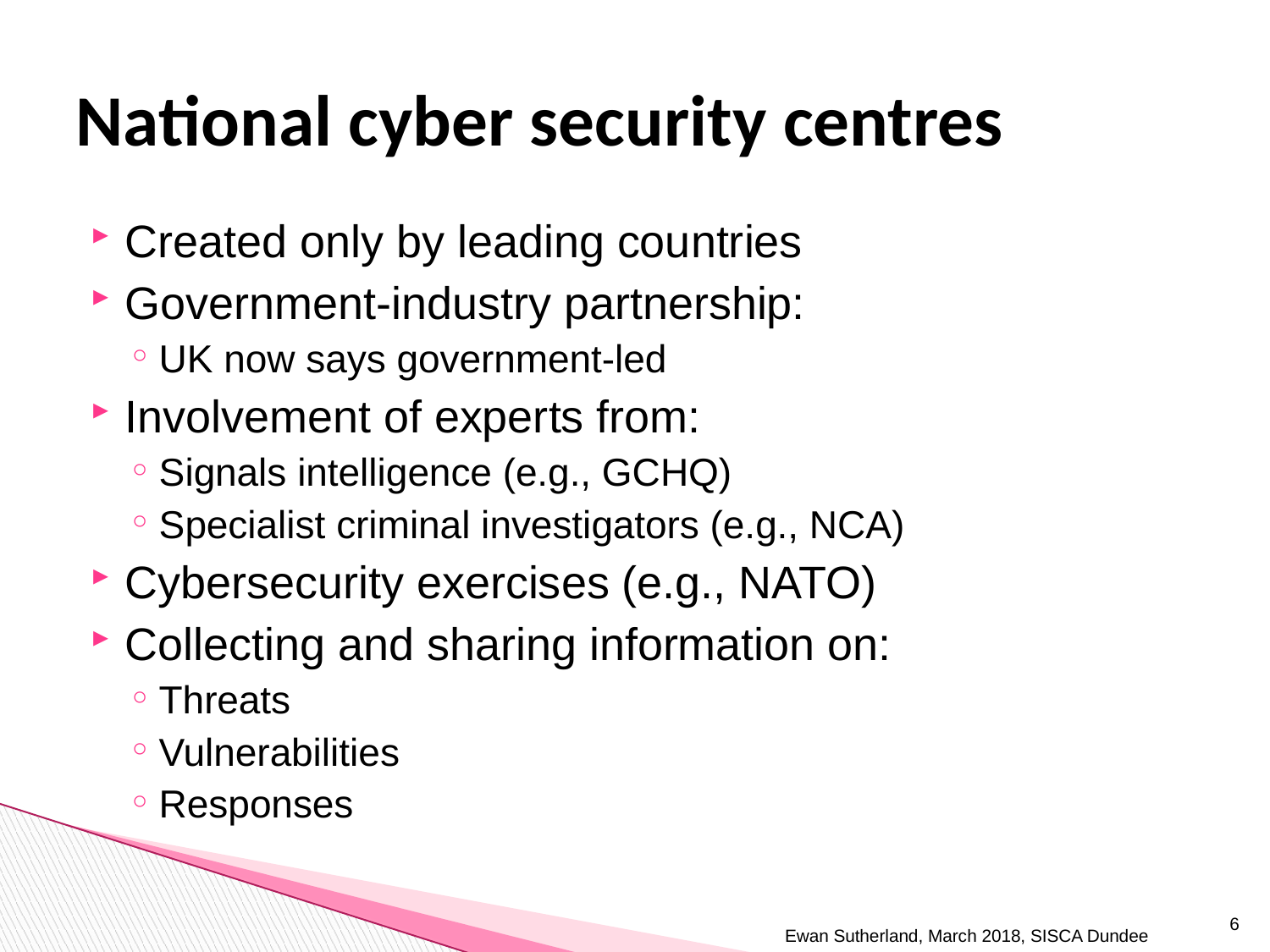

# National cyber security centres
Created only by leading countries
Government-industry partnership:
UK now says government-led
Involvement of experts from:
Signals intelligence (e.g., GCHQ)
Specialist criminal investigators (e.g., NCA)
Cybersecurity exercises (e.g., NATO)
Collecting and sharing information on:
Threats
Vulnerabilities
Responses
Ewan Sutherland, March 2018, SISCA Dundee
6